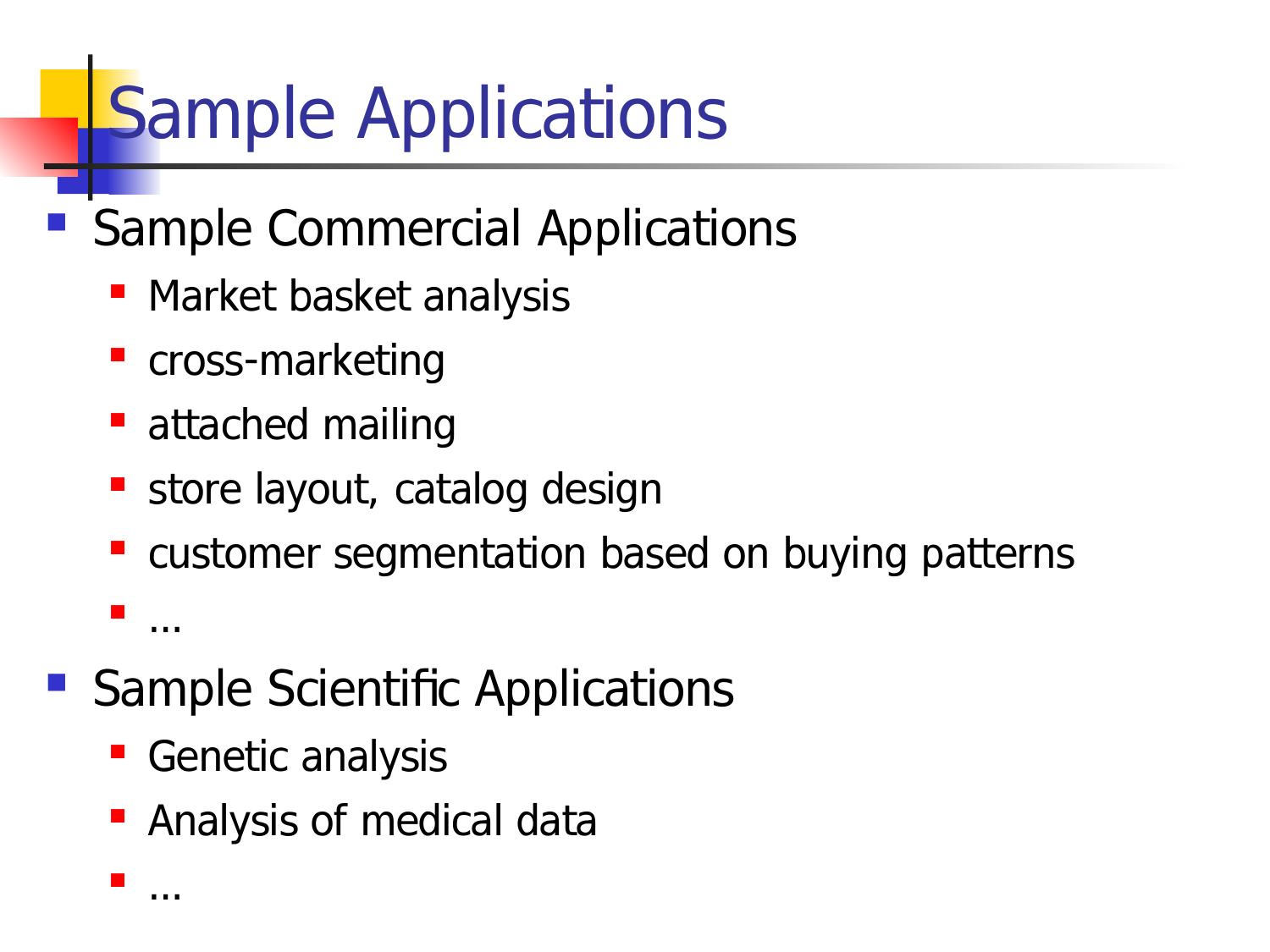

# Sample Applications
Sample Commercial Applications
Market basket analysis
cross-marketing
attached mailing
store layout, catalog design
customer segmentation based on buying patterns
…
Sample Scientific Applications
Genetic analysis
Analysis of medical data
…